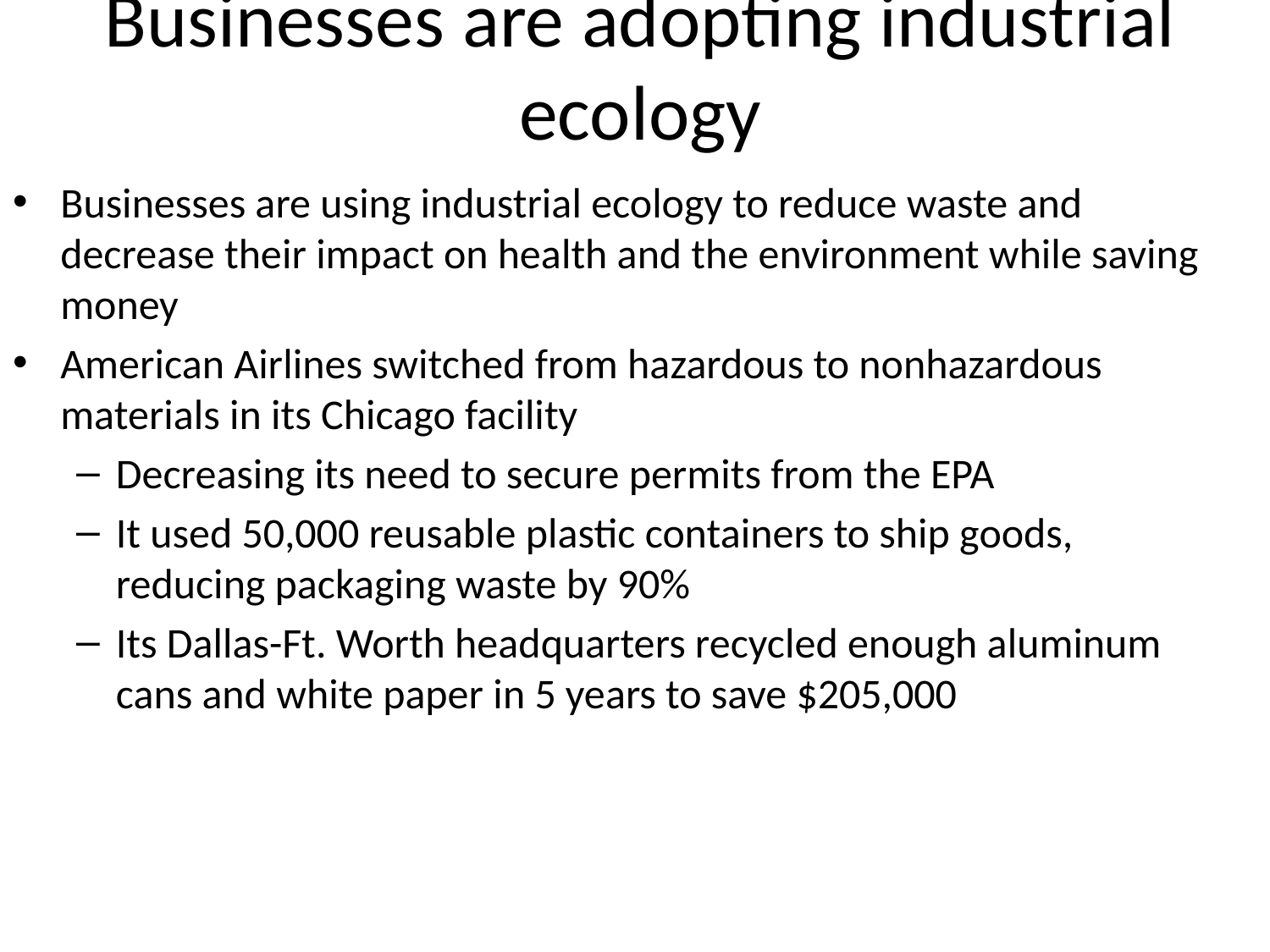

Businesses are adopting industrial ecology
Businesses are using industrial ecology to reduce waste and decrease their impact on health and the environment while saving money
American Airlines switched from hazardous to nonhazardous materials in its Chicago facility
Decreasing its need to secure permits from the EPA
It used 50,000 reusable plastic containers to ship goods, reducing packaging waste by 90%
Its Dallas-Ft. Worth headquarters recycled enough aluminum cans and white paper in 5 years to save $205,000